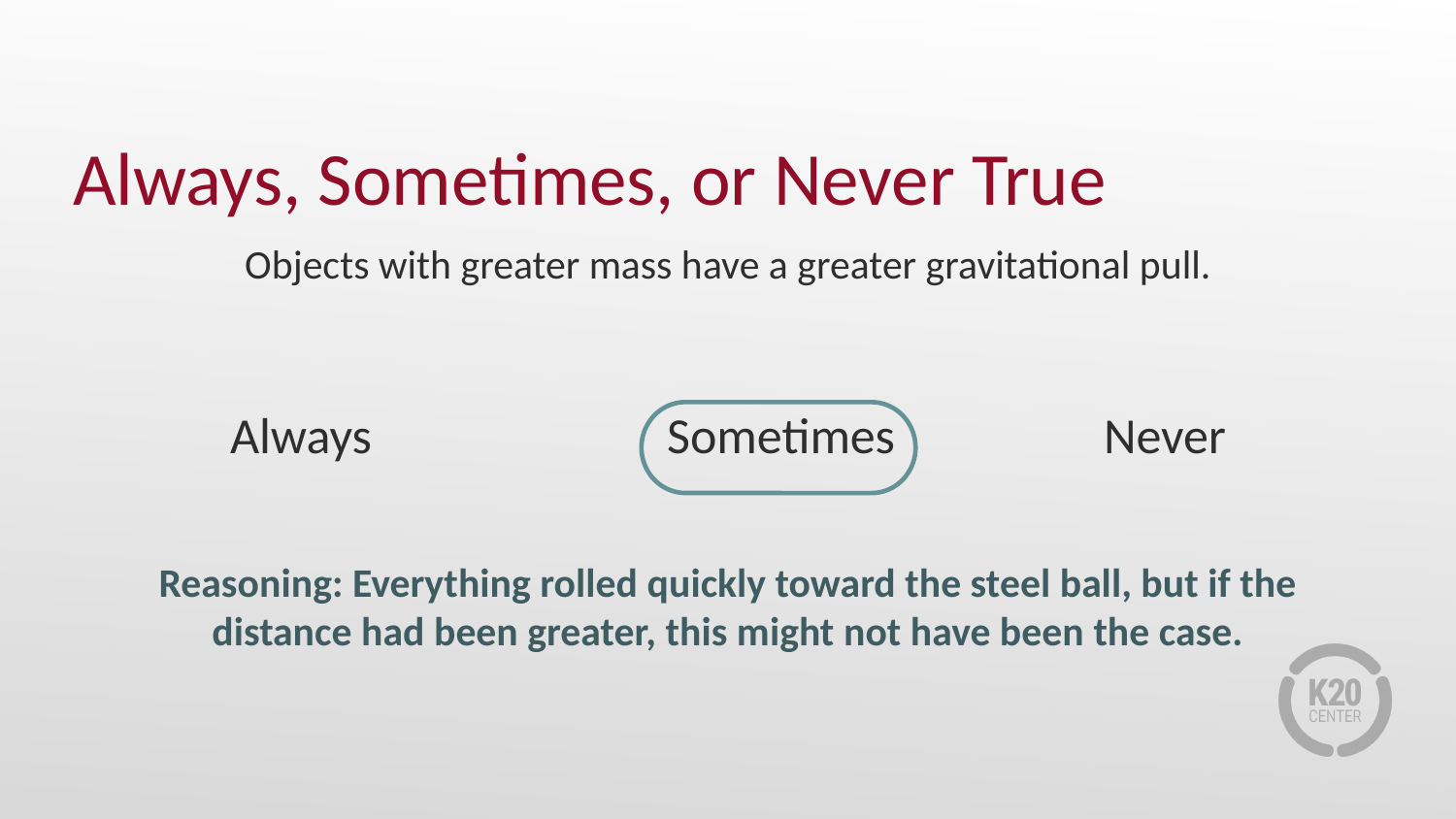

# Always, Sometimes, or Never True
Objects with greater mass have a greater gravitational pull.

Always			Sometimes		Never

Reasoning: Everything rolled quickly toward the steel ball, but if the distance had been greater, this might not have been the case.